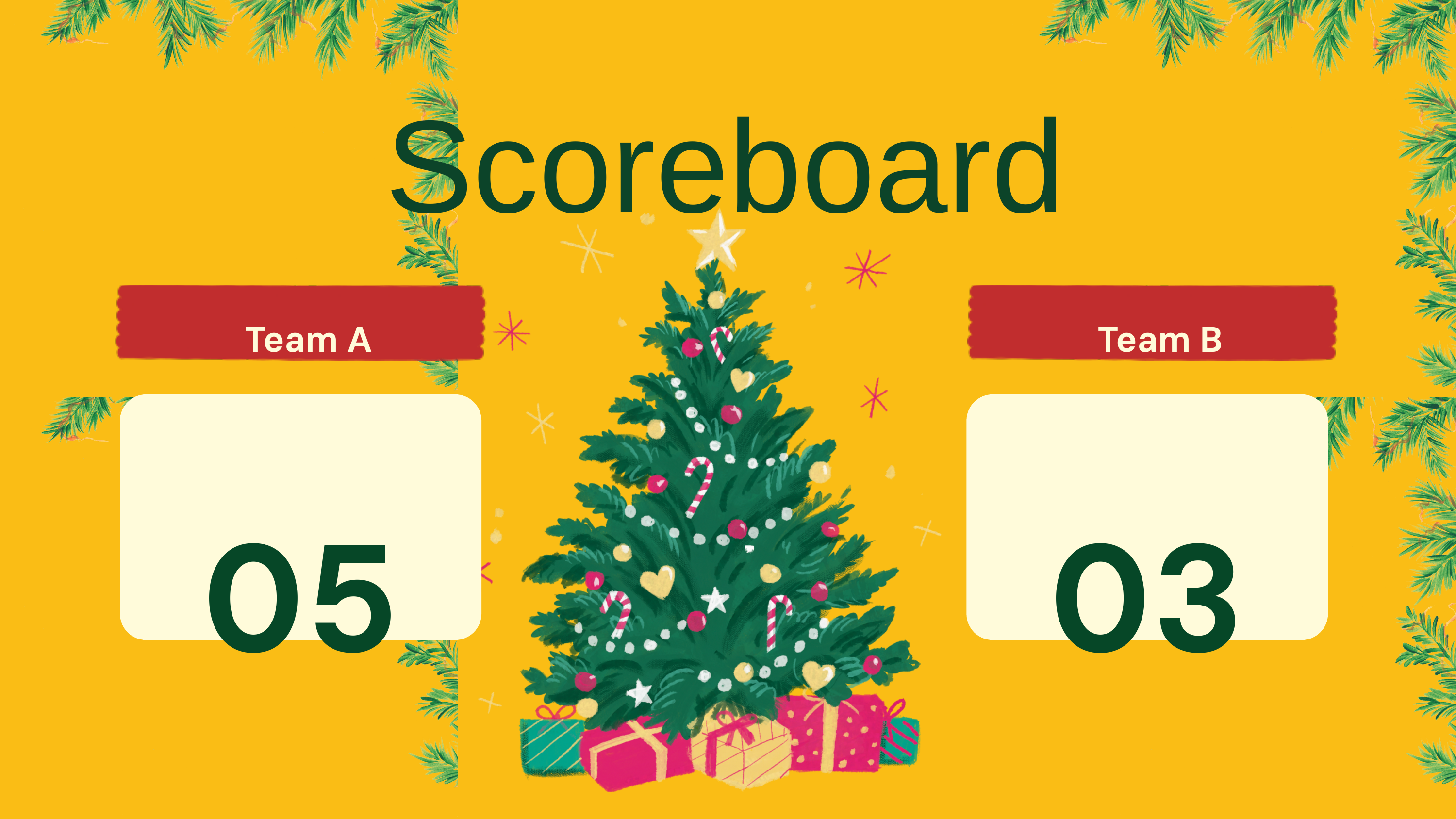

Scoreboard

Team A
Team B

05
03